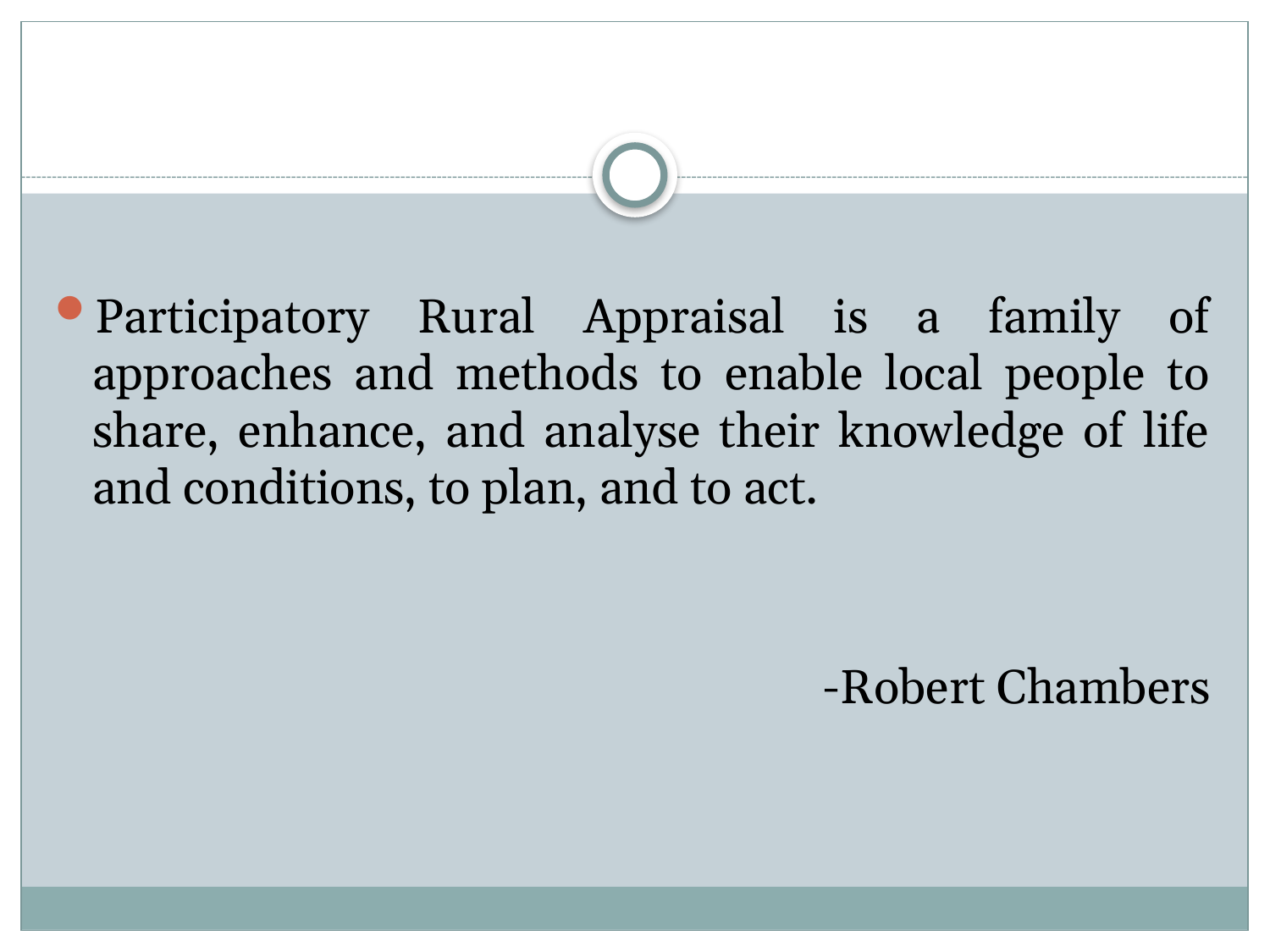

Participatory Rural Appraisal is a family of approaches and methods to enable local people to share, enhance, and analyse their knowledge of life and conditions, to plan, and to act.

-Robert Chambers